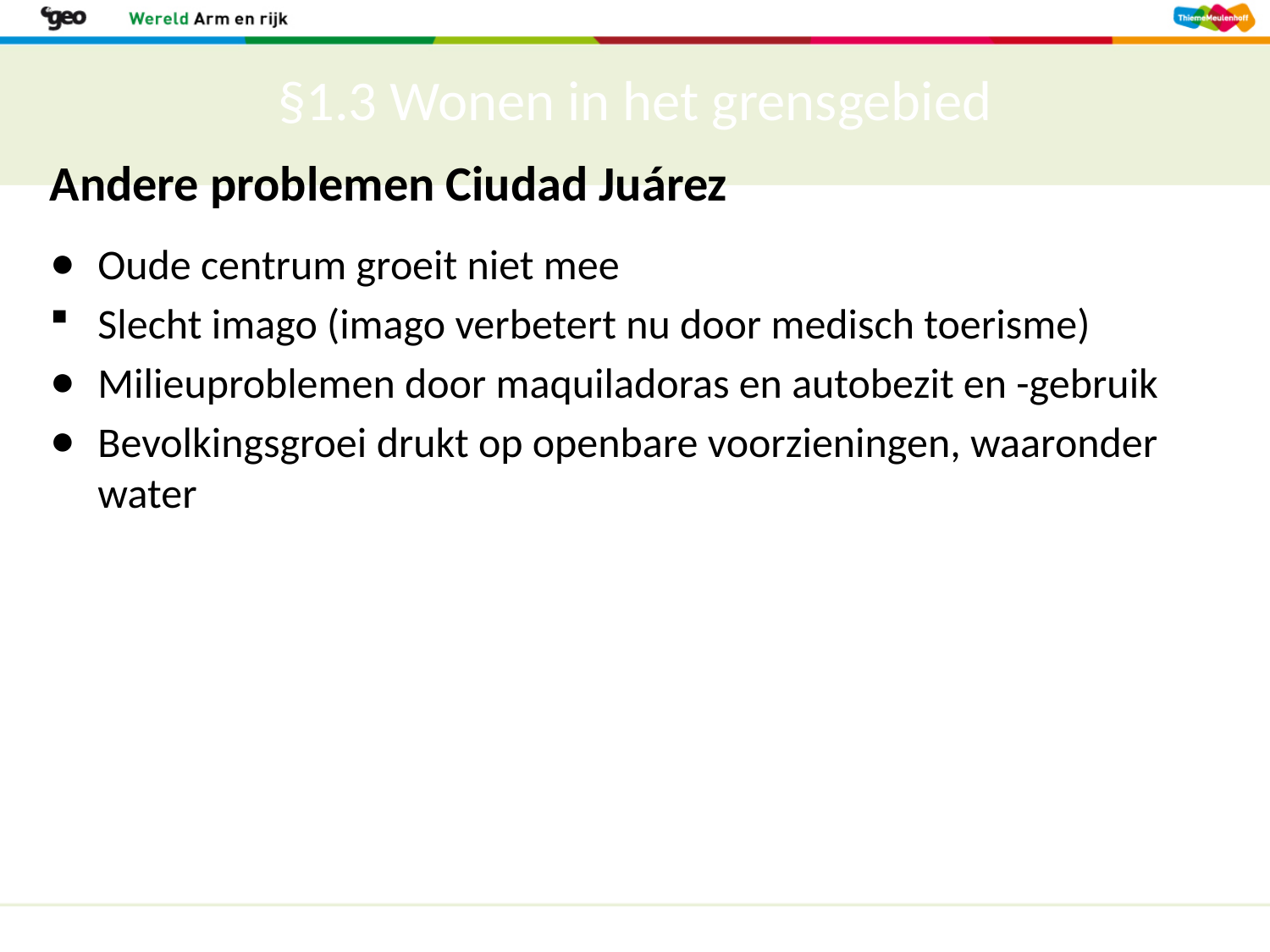

§1.3 Wonen in het grensgebied
Andere problemen Ciudad Juárez
Oude centrum groeit niet mee
Slecht imago (imago verbetert nu door medisch toerisme)
Milieuproblemen door maquiladoras en autobezit en -gebruik
Bevolkingsgroei drukt op openbare voorzieningen, waaronder water